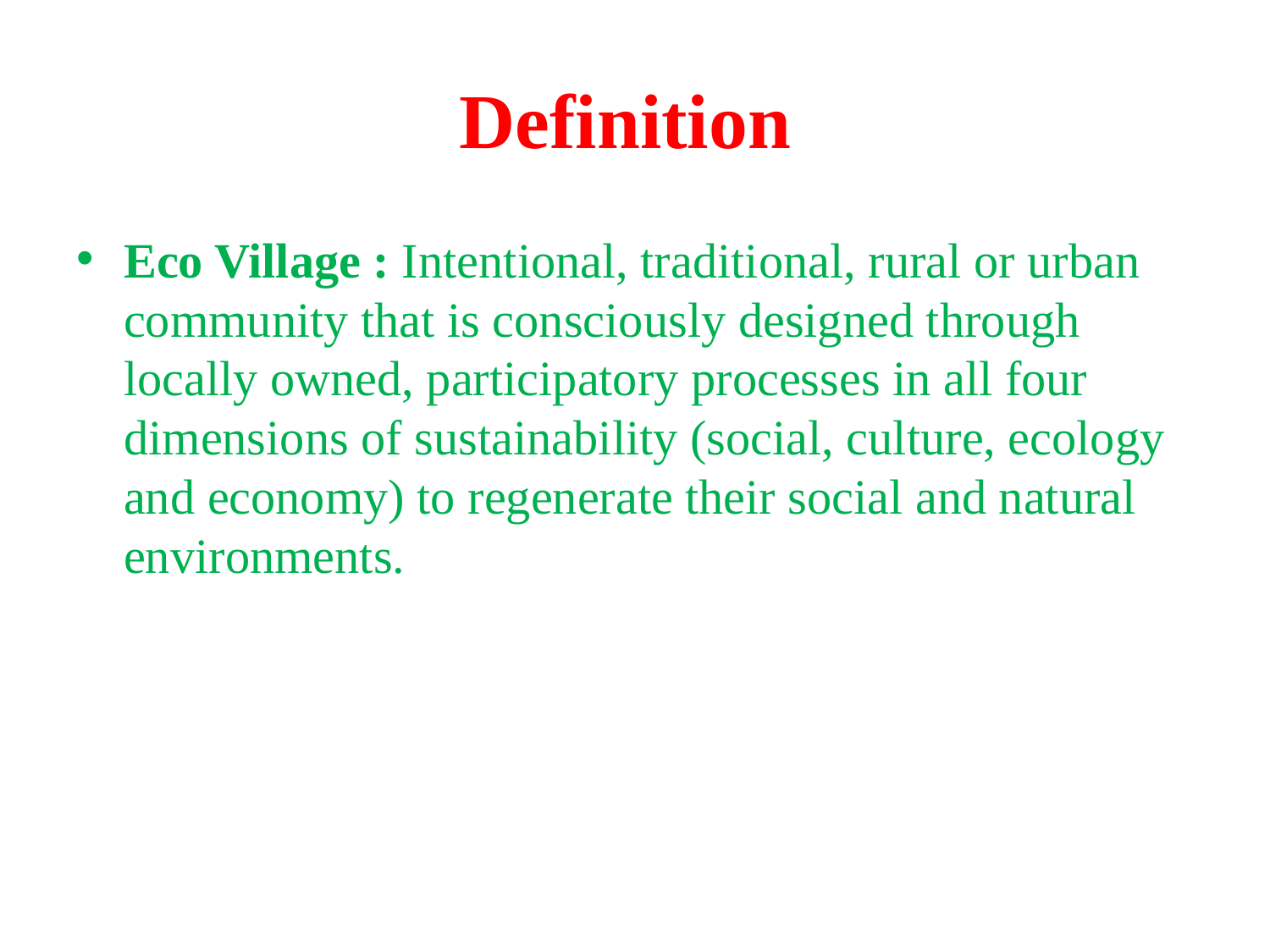

# Definition
Eco Village : Intentional, traditional, rural or urban community that is consciously designed through locally owned, participatory processes in all four dimensions of sustainability (social, culture, ecology and economy) to regenerate their social and natural environments.